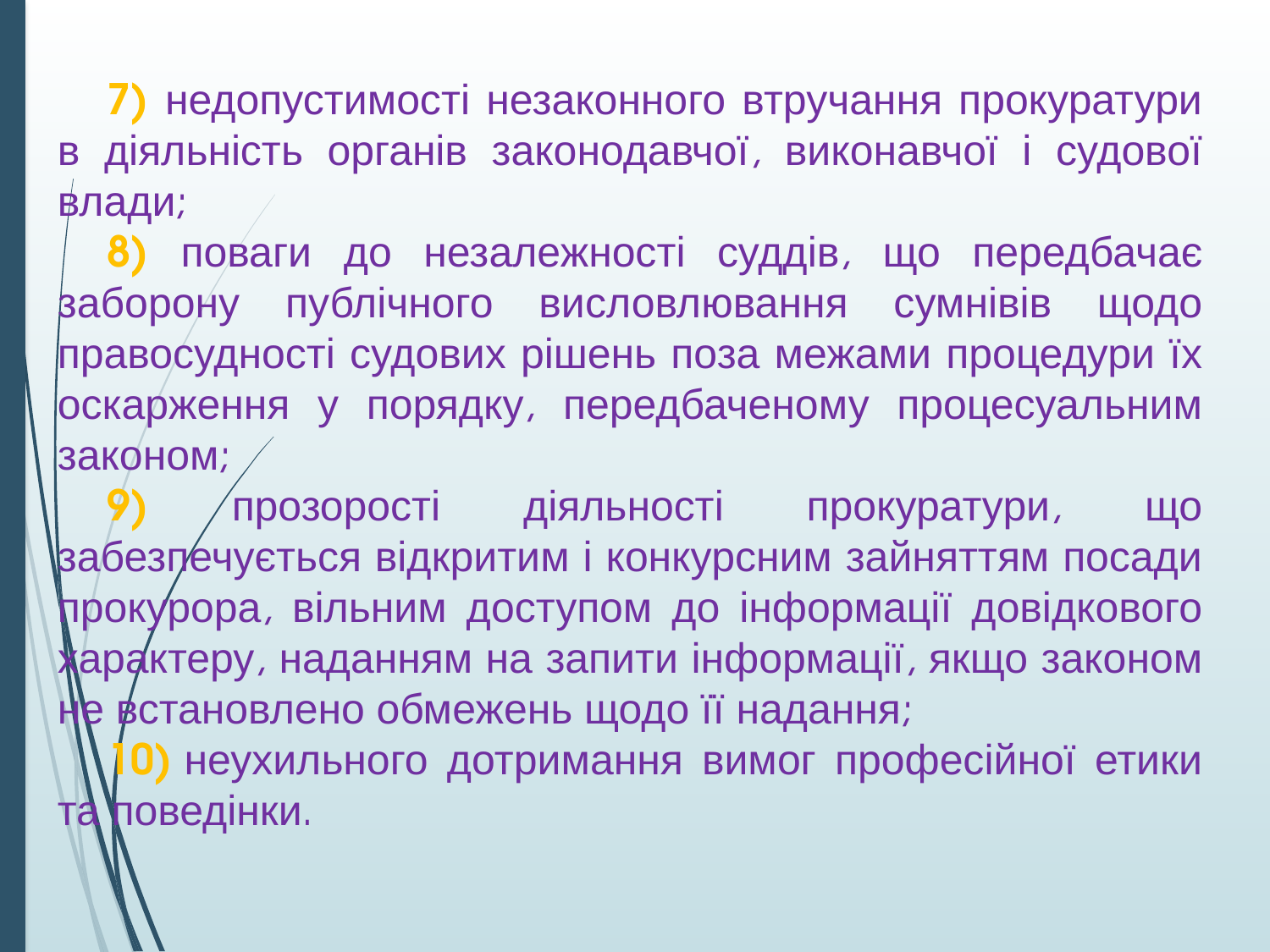

7) недопустимості незаконного втручання прокуратури в діяльність органів законодавчої, виконавчої і судової влади;
8) поваги до незалежності суддів, що передбачає заборону публічного висловлювання сумнівів щодо правосудності судових рішень поза межами процедури їх оскарження у порядку, передбаченому процесуальним законом;
9) прозорості діяльності прокуратури, що забезпечується відкритим і конкурсним зайняттям посади прокурора, вільним доступом до інформації довідкового характеру, наданням на запити інформації, якщо законом не встановлено обмежень щодо її надання;
10) неухильного дотримання вимог професійної етики та поведінки.